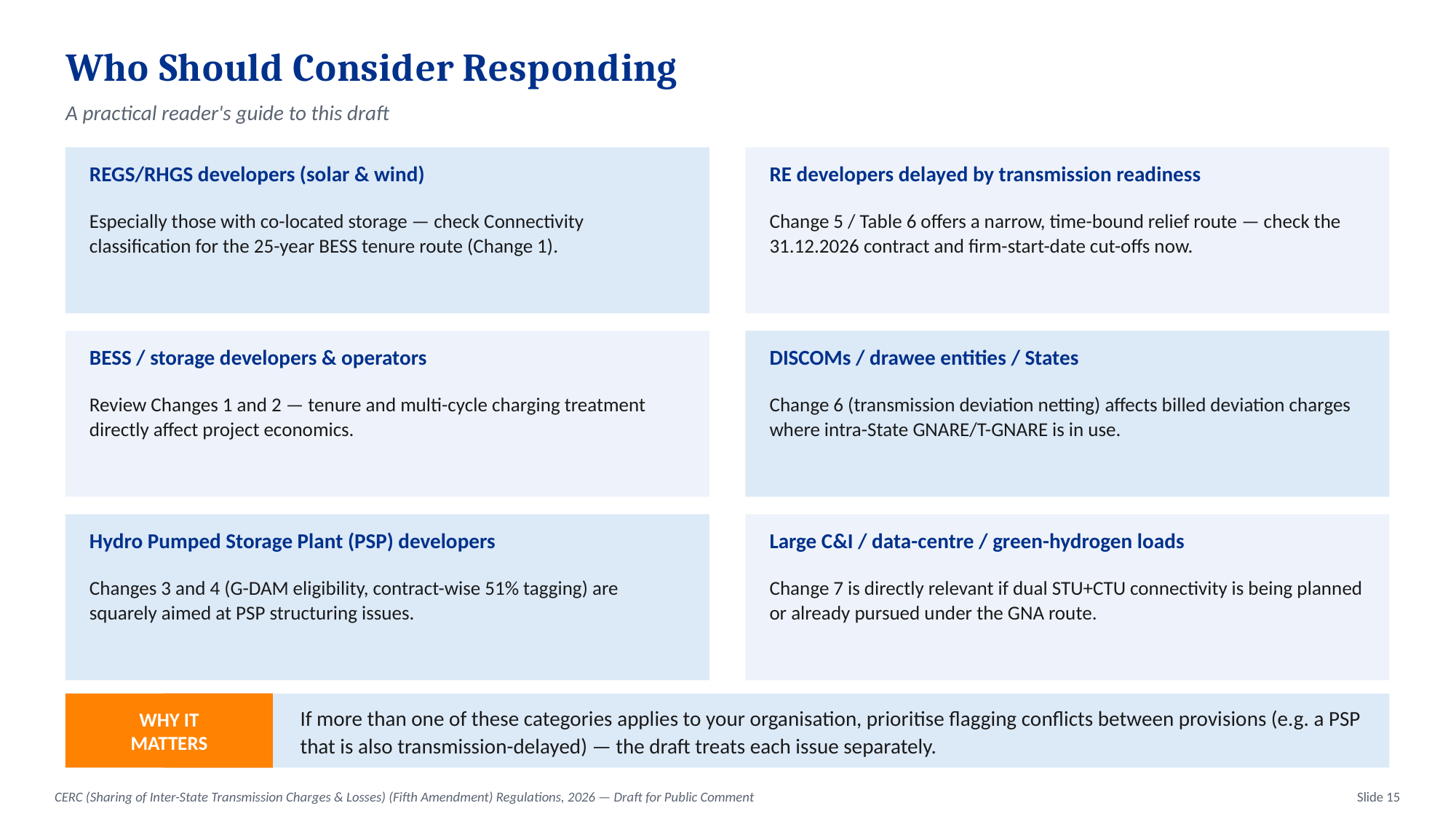

Who Should Consider Responding
A practical reader's guide to this draft

REGS/RHGS developers (solar & wind)
RE developers delayed by transmission readiness
Especially those with co-located storage — check Connectivity classification for the 25-year BESS tenure route (Change 1).
Change 5 / Table 6 offers a narrow, time-bound relief route — check the 31.12.2026 contract and firm-start-date cut-offs now.

BESS / storage developers & operators
DISCOMs / drawee entities / States
Review Changes 1 and 2 — tenure and multi-cycle charging treatment directly affect project economics.
Change 6 (transmission deviation netting) affects billed deviation charges where intra-State GNARE/T-GNARE is in use.

Hydro Pumped Storage Plant (PSP) developers
Large C&I / data-centre / green-hydrogen loads
Changes 3 and 4 (G-DAM eligibility, contract-wise 51% tagging) are squarely aimed at PSP structuring issues.
Change 7 is directly relevant if dual STU+CTU connectivity is being planned or already pursued under the GNA route.

WHY IT
MATTERS

If more than one of these categories applies to your organisation, prioritise flagging conflicts between provisions (e.g. a PSP that is also transmission-delayed) — the draft treats each issue separately.
CERC (Sharing of Inter-State Transmission Charges & Losses) (Fifth Amendment) Regulations, 2026 — Draft for Public Comment
Slide 15